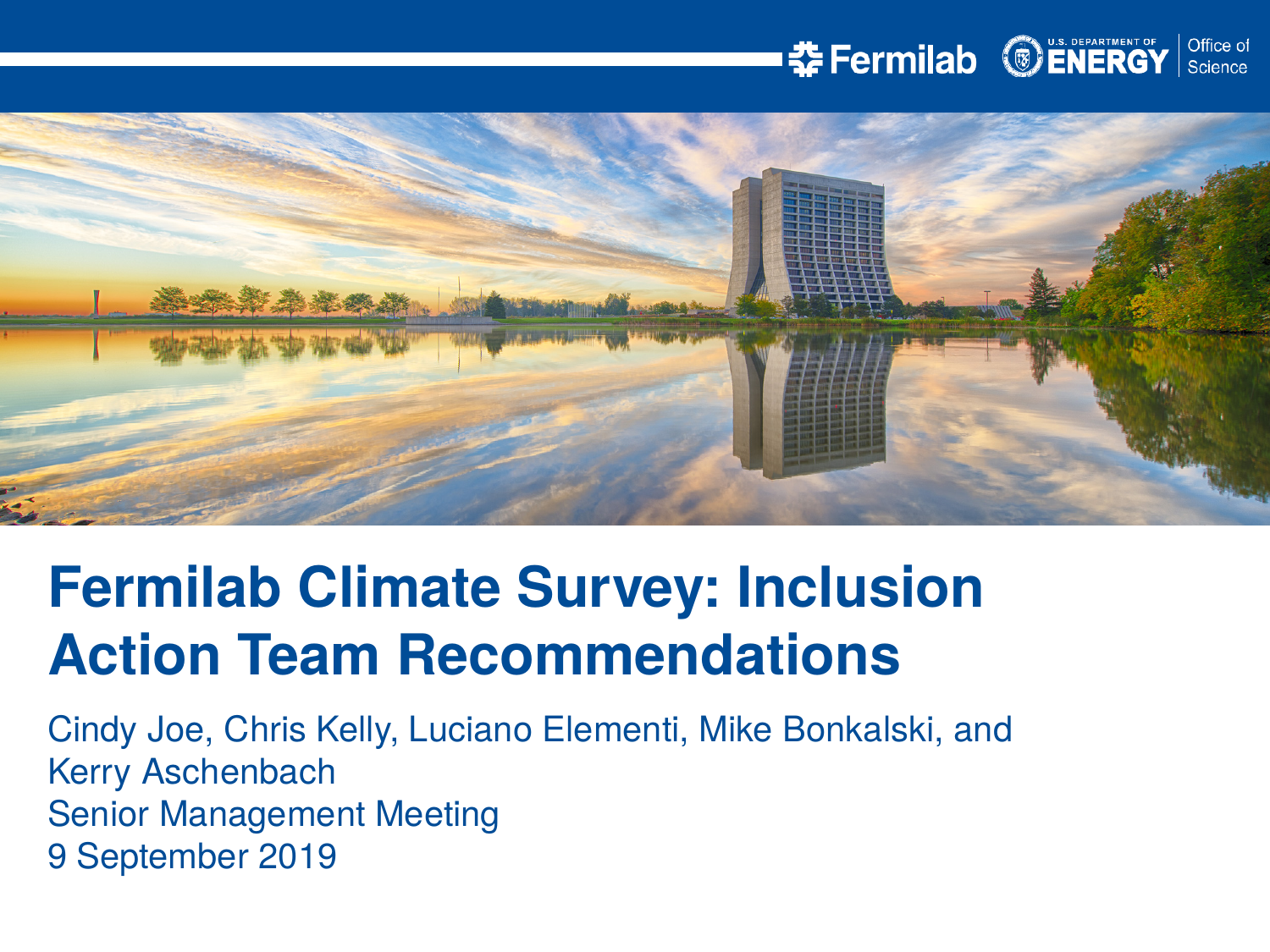

Fermilab Climate Survey: Inclusion
Action Team Recommendations
Cindy Joe, Chris Kelly, Luciano Elementi, Mike Bonkalski, and
Kerry Aschenbach
Senior Management Meeting
9 September 2019